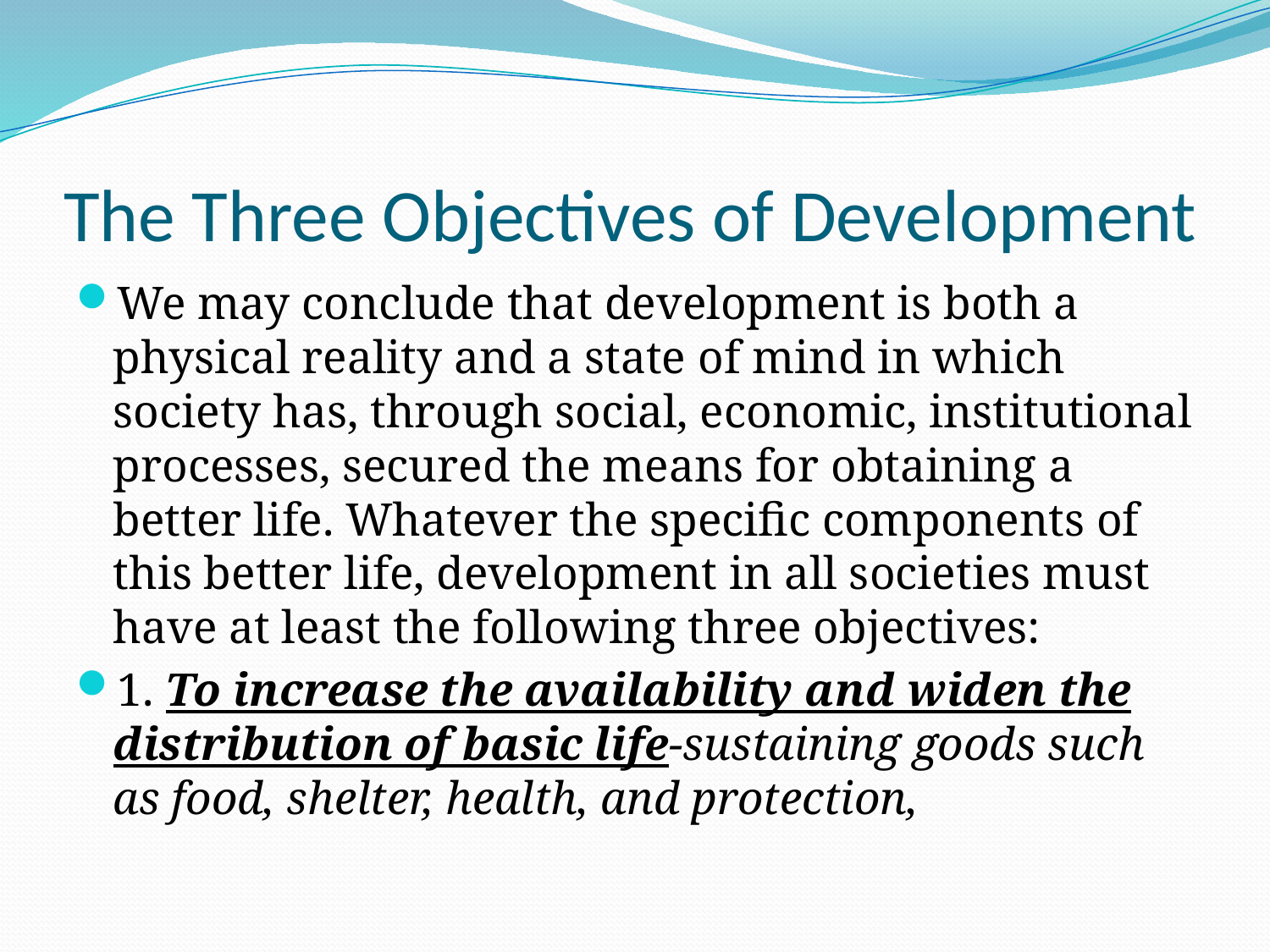

# The Three Objectives of Development
We may conclude that development is both a physical reality and a state of mind in which society has, through social, economic, institutional processes, secured the means for obtaining a better life. Whatever the specific components of this better life, development in all societies must have at least the following three objectives:
1. To increase the availability and widen the distribution of basic life-sustaining goods such as food, shelter, health, and protection,